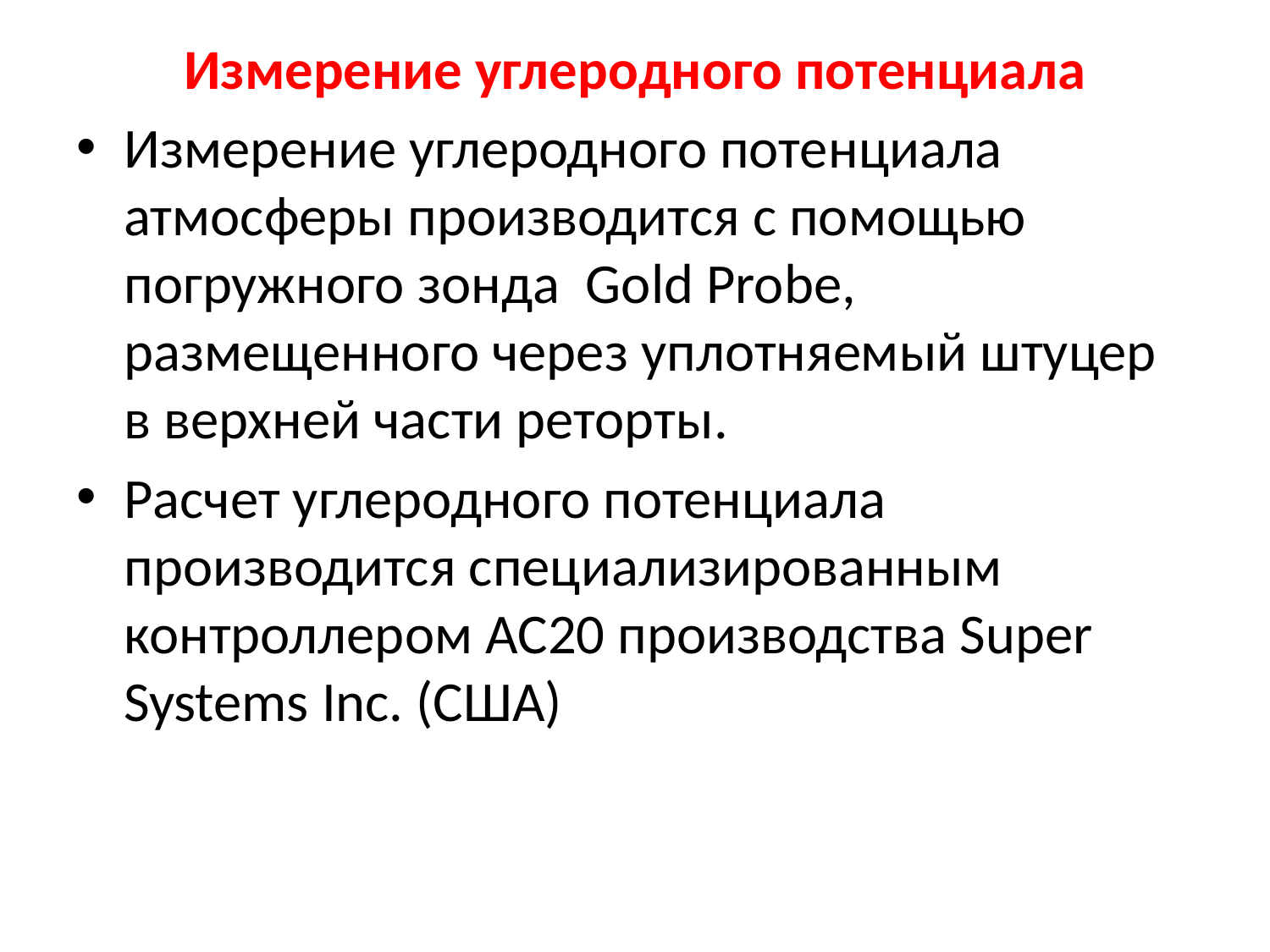

Измерение углеродного потенциала
Измерение углеродного потенциала атмосферы производится с помощью погружного зонда  Gold Probe, размещенного через уплотняемый штуцер в верхней части реторты.
Расчет углеродного потенциала производится специализированным контроллером AC20 производства Super Systems Inc. (США)